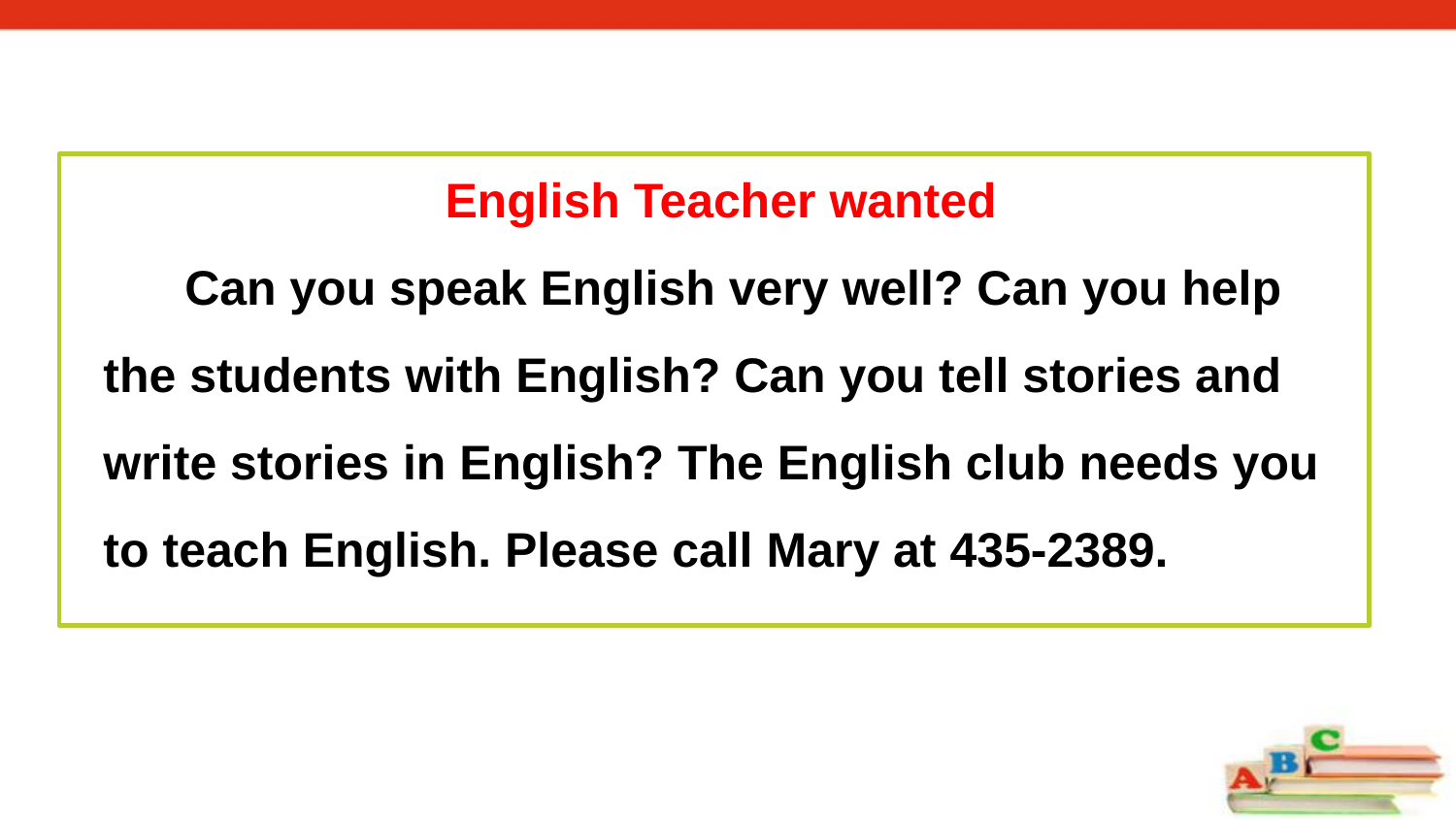

English Teacher wanted
      Can you speak English very well? Can you help the students with English? Can you tell stories and write stories in English? The English club needs you to teach English. Please call Mary at 435-2389.